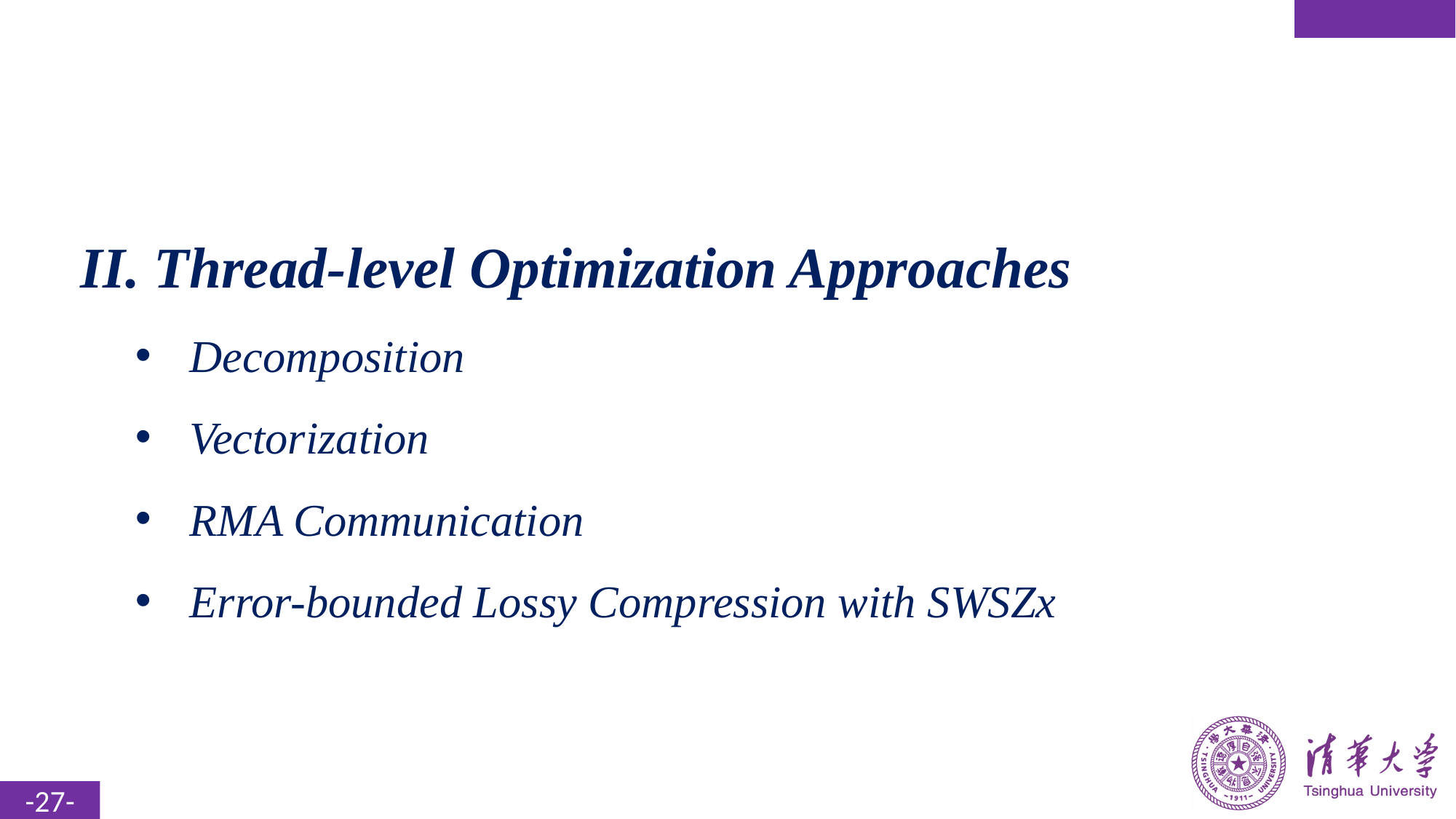

II. Thread-level Optimization Approaches
Decomposition
Vectorization
RMA Communication
﻿Error-bounded Lossy Compression with SWSZx